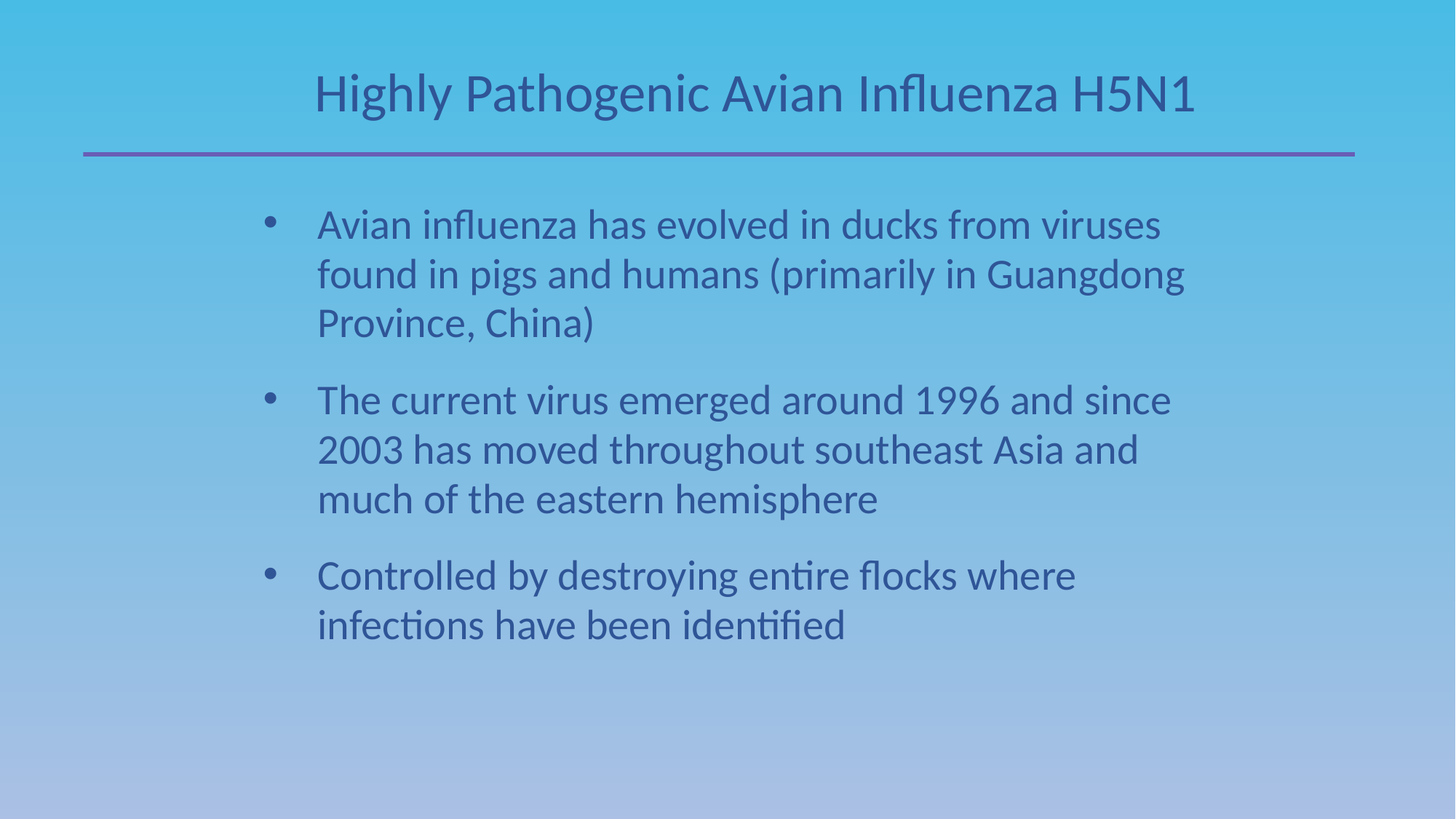

Highly Pathogenic Avian Influenza H5N1
Avian influenza has evolved in ducks from viruses found in pigs and humans (primarily in Guangdong Province, China)
The current virus emerged around 1996 and since 2003 has moved throughout southeast Asia and much of the eastern hemisphere
Controlled by destroying entire flocks where infections have been identified